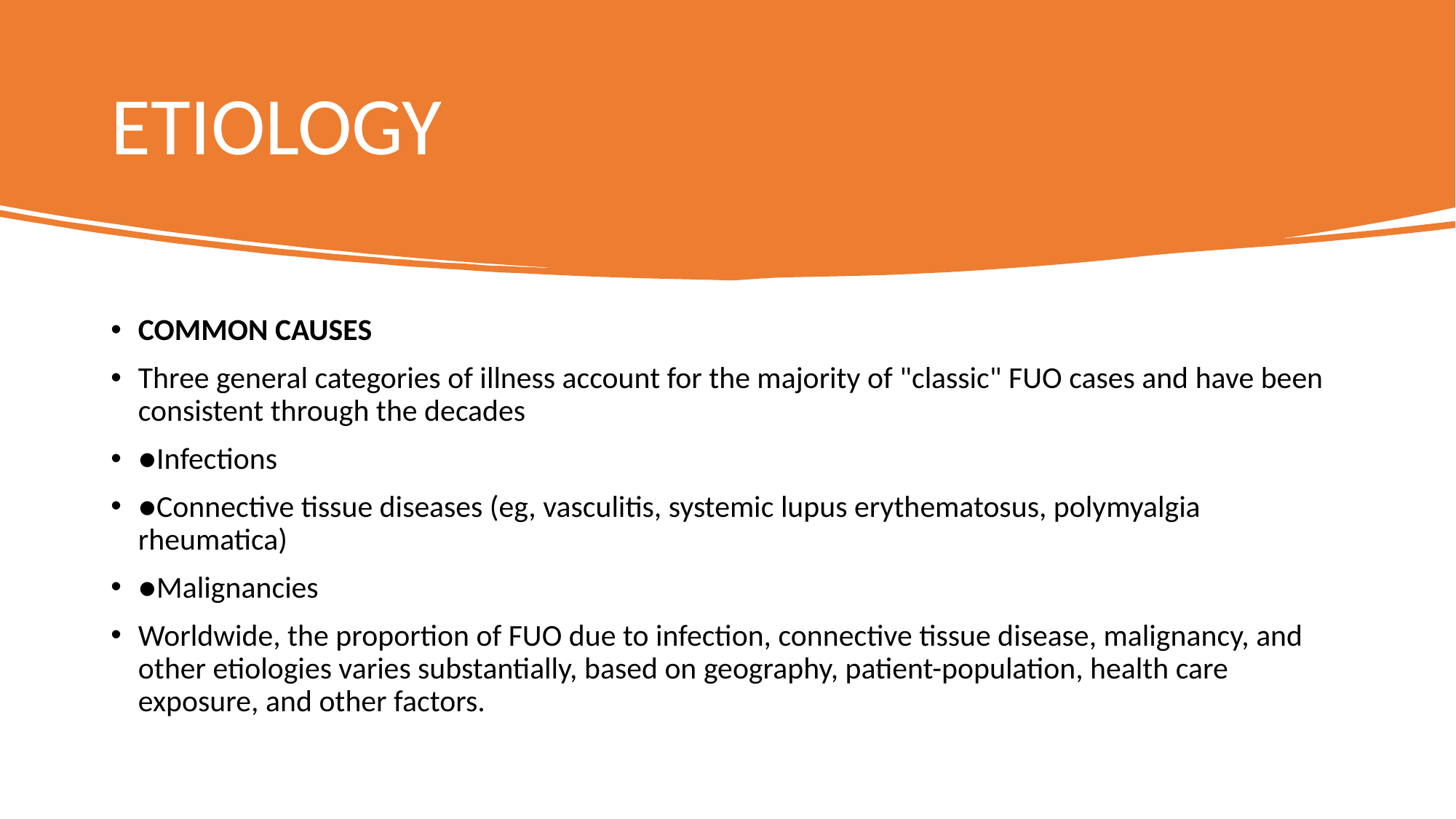

# ETIOLOGY
COMMON CAUSES
Three general categories of illness account for the majority of "classic" FUO cases and have been consistent through the decades
●Infections
●Connective tissue diseases (eg, vasculitis, systemic lupus erythematosus, polymyalgia rheumatica)
●Malignancies
Worldwide, the proportion of FUO due to infection, connective tissue disease, malignancy, and other etiologies varies substantially, based on geography, patient-population, health care exposure, and other factors.